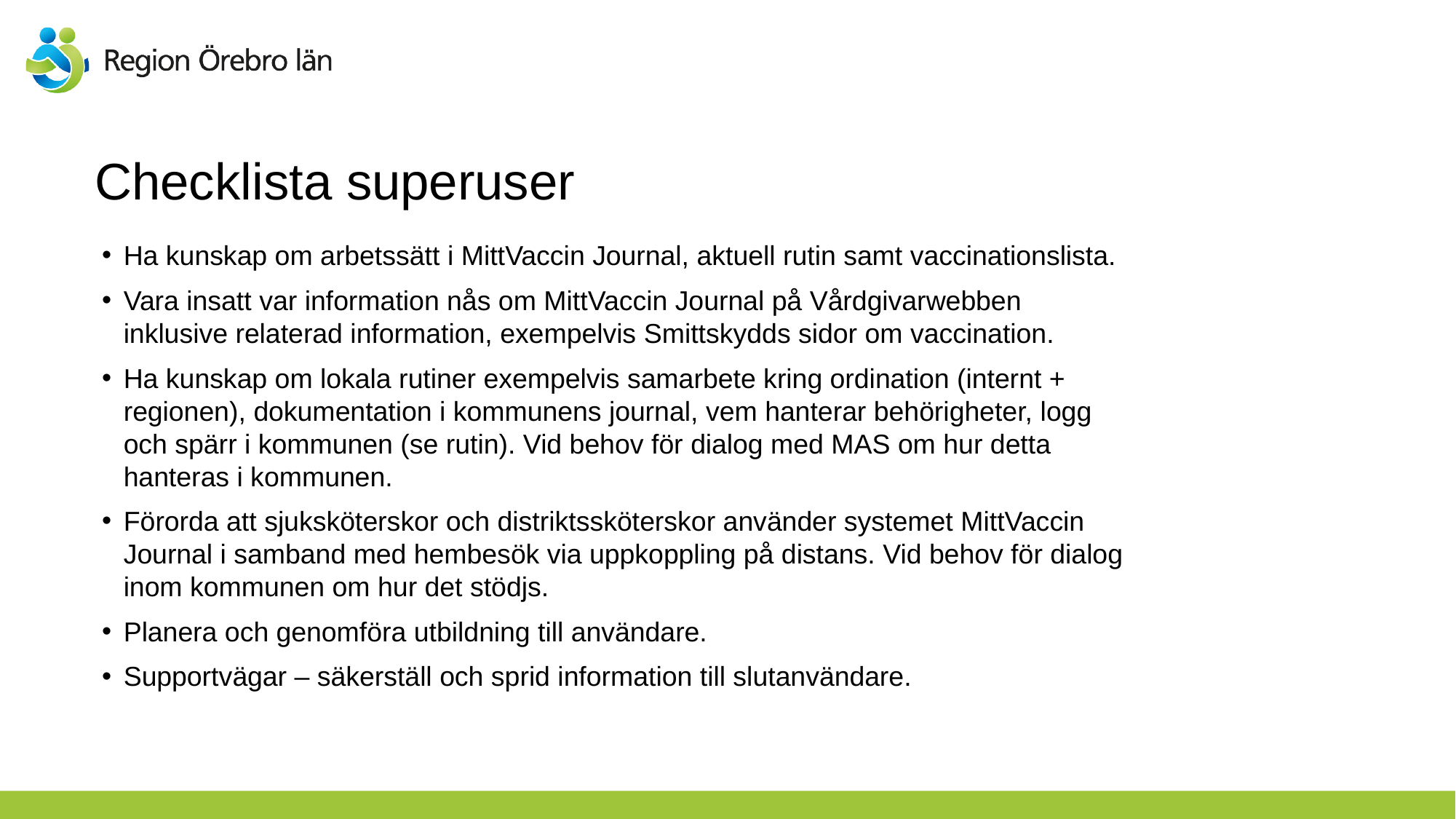

# Checklista superuser
Ha kunskap om arbetssätt i MittVaccin Journal, aktuell rutin samt vaccinationslista.
Vara insatt var information nås om MittVaccin Journal på Vårdgivarwebben inklusive relaterad information, exempelvis Smittskydds sidor om vaccination.
Ha kunskap om lokala rutiner exempelvis samarbete kring ordination (internt + regionen), dokumentation i kommunens journal, vem hanterar behörigheter, logg och spärr i kommunen (se rutin). Vid behov för dialog med MAS om hur detta hanteras i kommunen.
Förorda att sjuksköterskor och distriktssköterskor använder systemet MittVaccin Journal i samband med hembesök via uppkoppling på distans. Vid behov för dialog inom kommunen om hur det stödjs.
Planera och genomföra utbildning till användare.
Supportvägar – säkerställ och sprid information till slutanvändare.